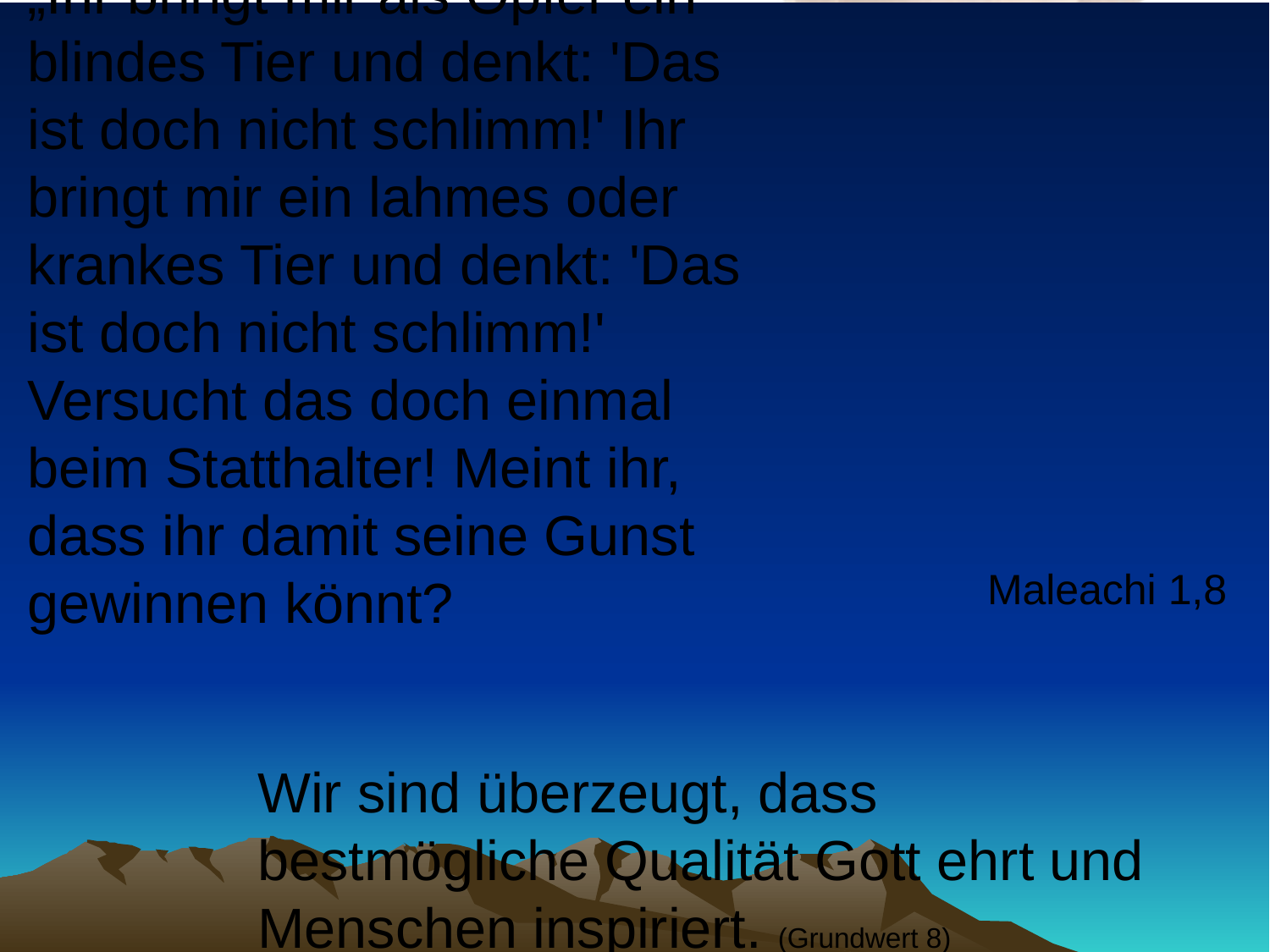

# „Ihr bringt mir als Opfer ein blindes Tier und denkt: 'Das ist doch nicht schlimm!' Ihr bringt mir ein lahmes oder krankes Tier und denkt: 'Das ist doch nicht schlimm!' Versucht das doch einmal beim Statthalter! Meint ihr, dass ihr damit seine Gunst gewinnen könnt?
Maleachi 1,8
Wir sind überzeugt, dass bestmögliche Qualität Gott ehrt und Menschen inspiriert. (Grundwert 8)